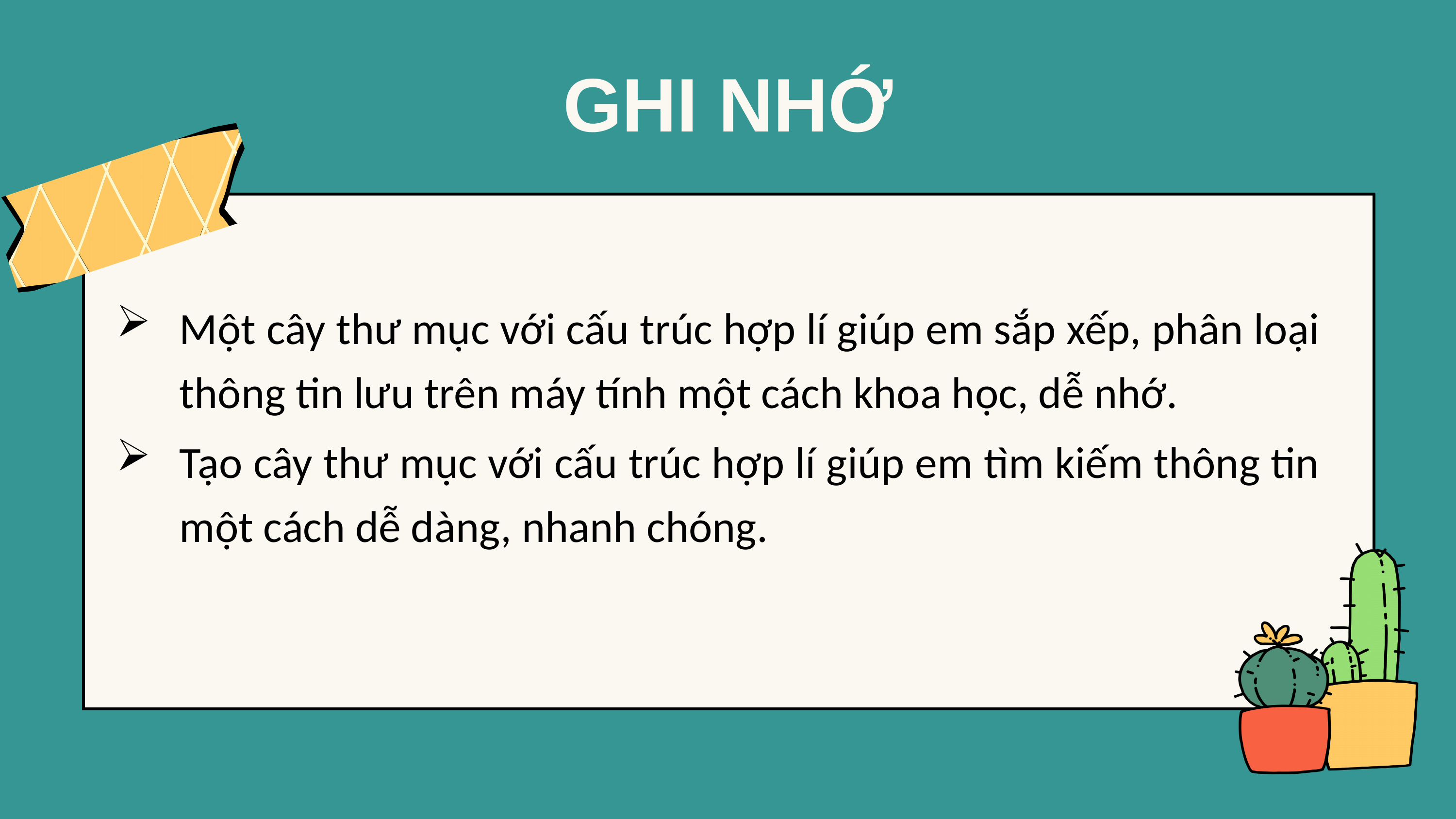

GHI NHỚ

Một cây thư mục với cấu trúc hợp lí giúp em sắp xếp, phân loại thông tin lưu trên máy tính một cách khoa học, dễ nhớ.
Tạo cây thư mục với cấu trúc hợp lí giúp em tìm kiếm thông tin một cách dễ dàng, nhanh chóng.